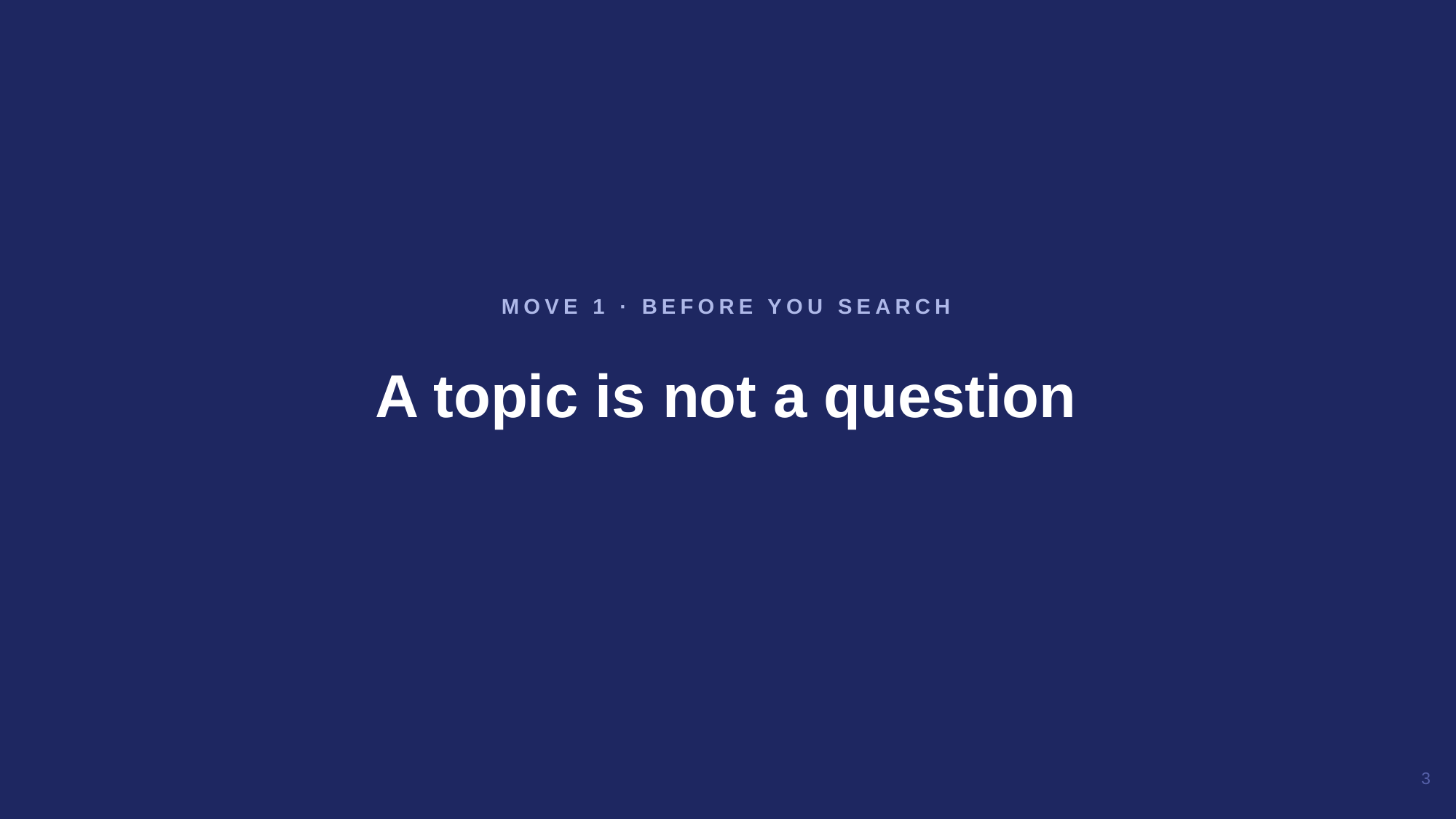

A topic is not a question
MOVE 1 · BEFORE YOU SEARCH
3